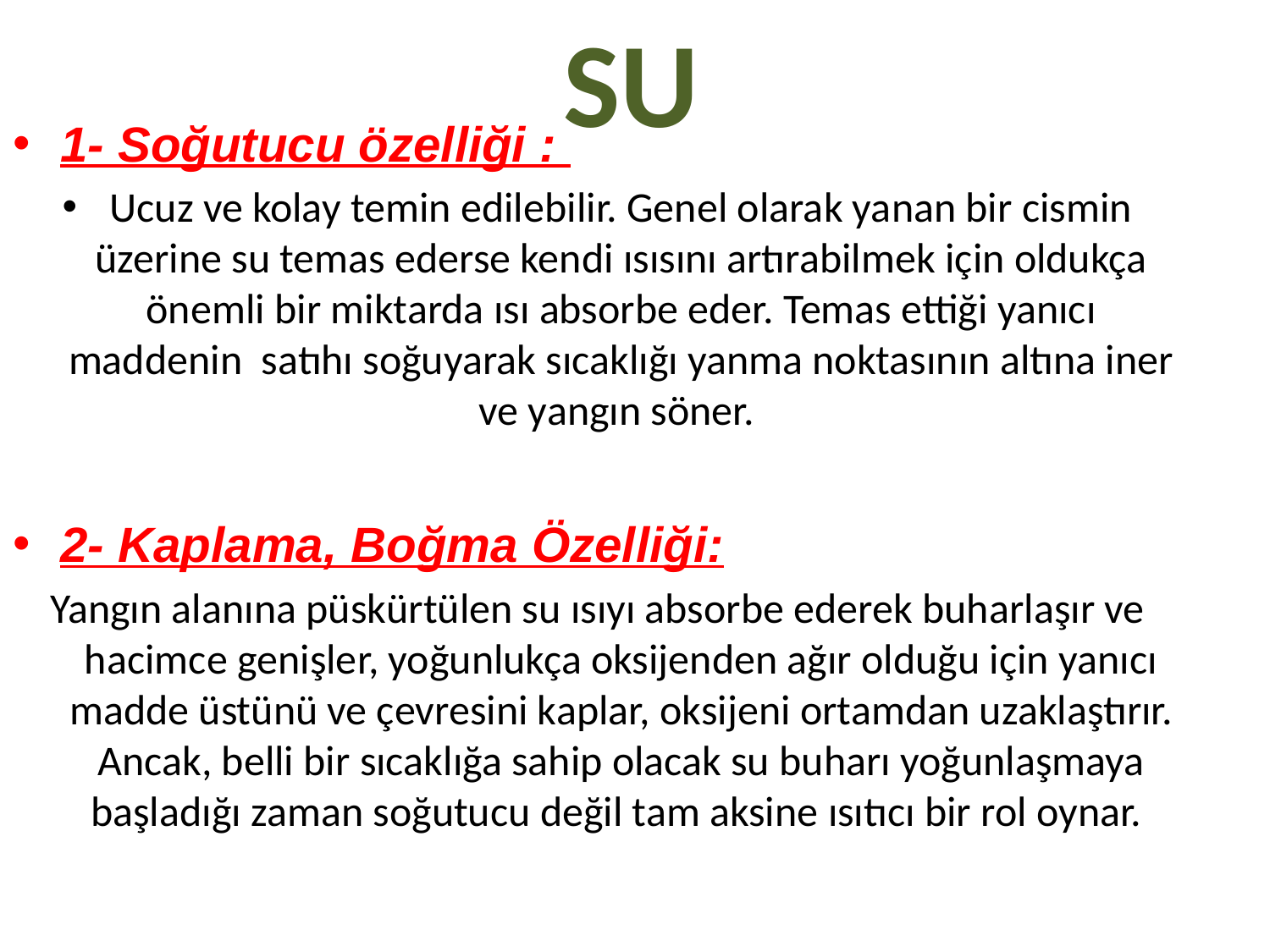

# SU
1- Soğutucu özelliği :
Ucuz ve kolay temin edilebilir. Genel olarak yanan bir cismin üzerine su temas ederse kendi ısısını artırabilmek için oldukça önemli bir miktarda ısı absorbe eder. Temas ettiği yanıcı maddenin  satıhı soğuyarak sıcaklığı yanma noktasının altına iner ve yangın söner.

2- Kaplama, Boğma Özelliği:
Yangın alanına püskürtülen su ısıyı absorbe ederek buharlaşır ve hacimce genişler, yoğunlukça oksijenden ağır olduğu için yanıcı madde üstünü ve çevresini kaplar, oksijeni ortamdan uzaklaştırır. Ancak, belli bir sıcaklığa sahip olacak su buharı yoğunlaşmaya başladığı zaman soğutucu değil tam aksine ısıtıcı bir rol oynar.